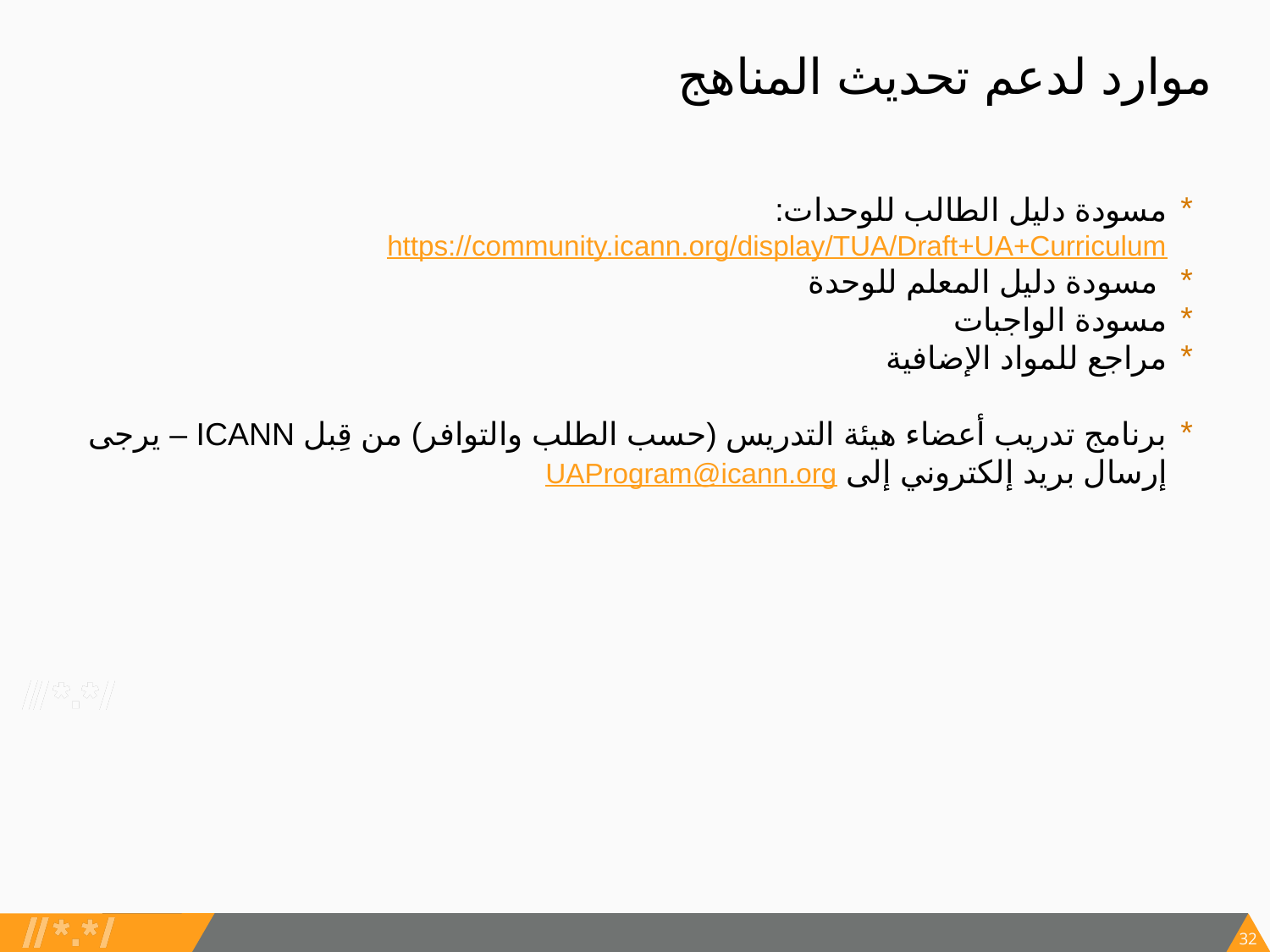

# موارد لدعم تحديث المناهج
مسودة دليل الطالب للوحدات:
https://community.icann.org/display/TUA/Draft+UA+Curriculum
 مسودة دليل المعلم للوحدة
مسودة الواجبات
مراجع للمواد الإضافية

برنامج تدريب أعضاء هيئة التدريس (حسب الطلب والتوافر) من قِبل ICANN – يرجى إرسال بريد إلكتروني إلى UAProgram@icann.org